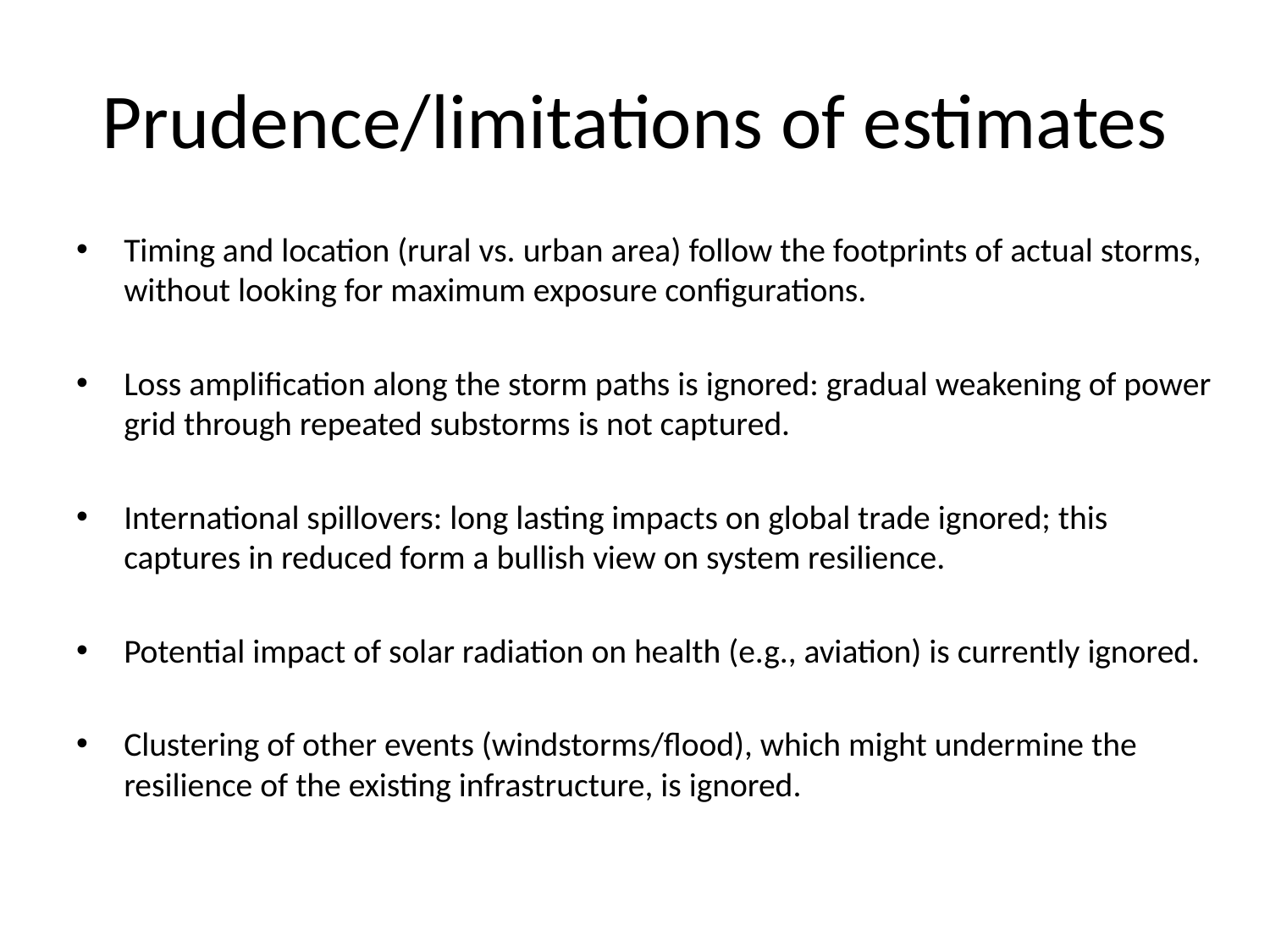

# Prudence/limitations of estimates
Timing and location (rural vs. urban area) follow the footprints of actual storms, without looking for maximum exposure configurations.

Loss amplification along the storm paths is ignored: gradual weakening of power grid through repeated substorms is not captured.

International spillovers: long lasting impacts on global trade ignored; this captures in reduced form a bullish view on system resilience.

Potential impact of solar radiation on health (e.g., aviation) is currently ignored.

Clustering of other events (windstorms/flood), which might undermine the resilience of the existing infrastructure, is ignored.